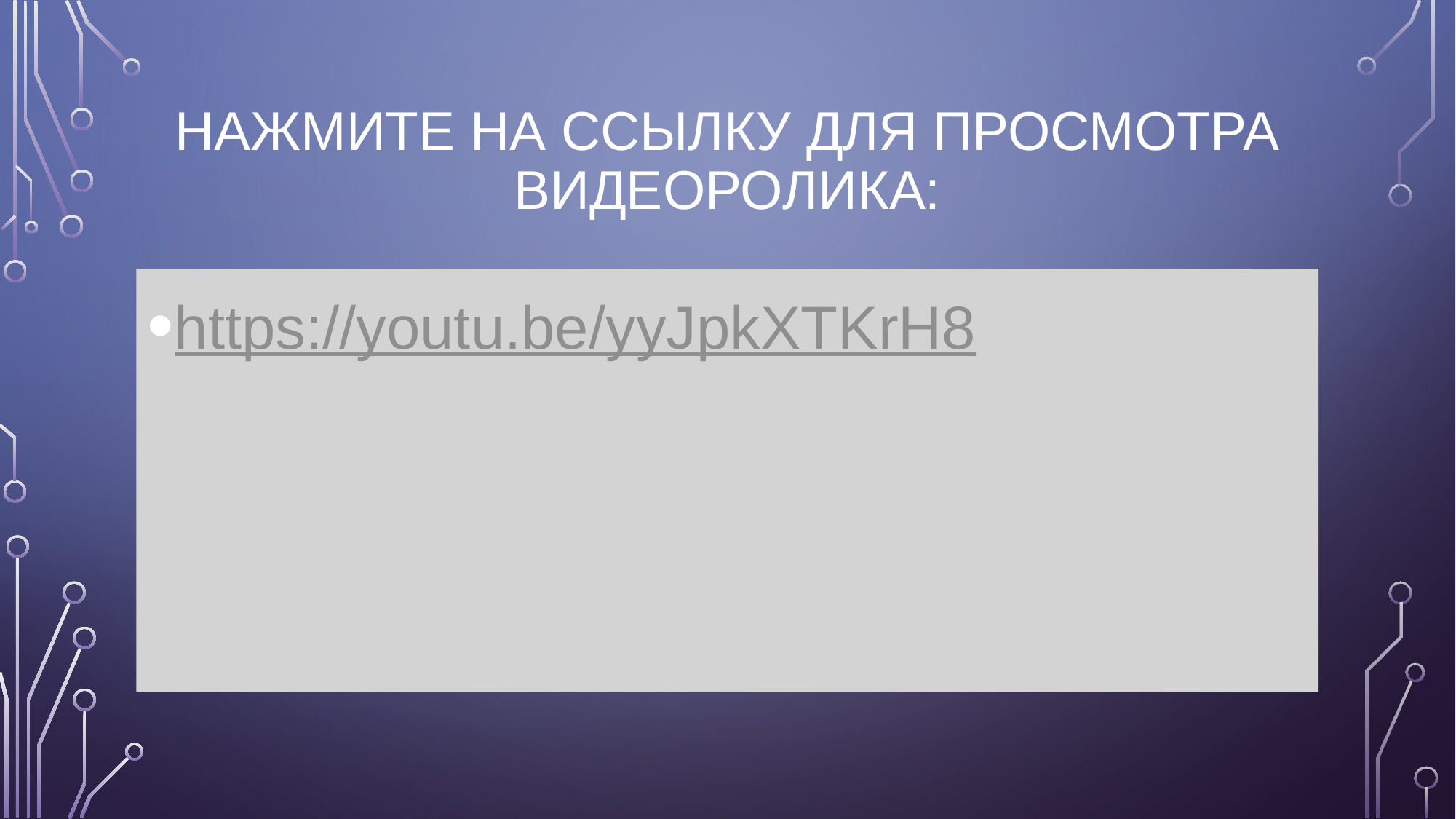

# Нажмите на ссылку для просмотра видеоролика:
https://youtu.be/yyJpkXTKrH8